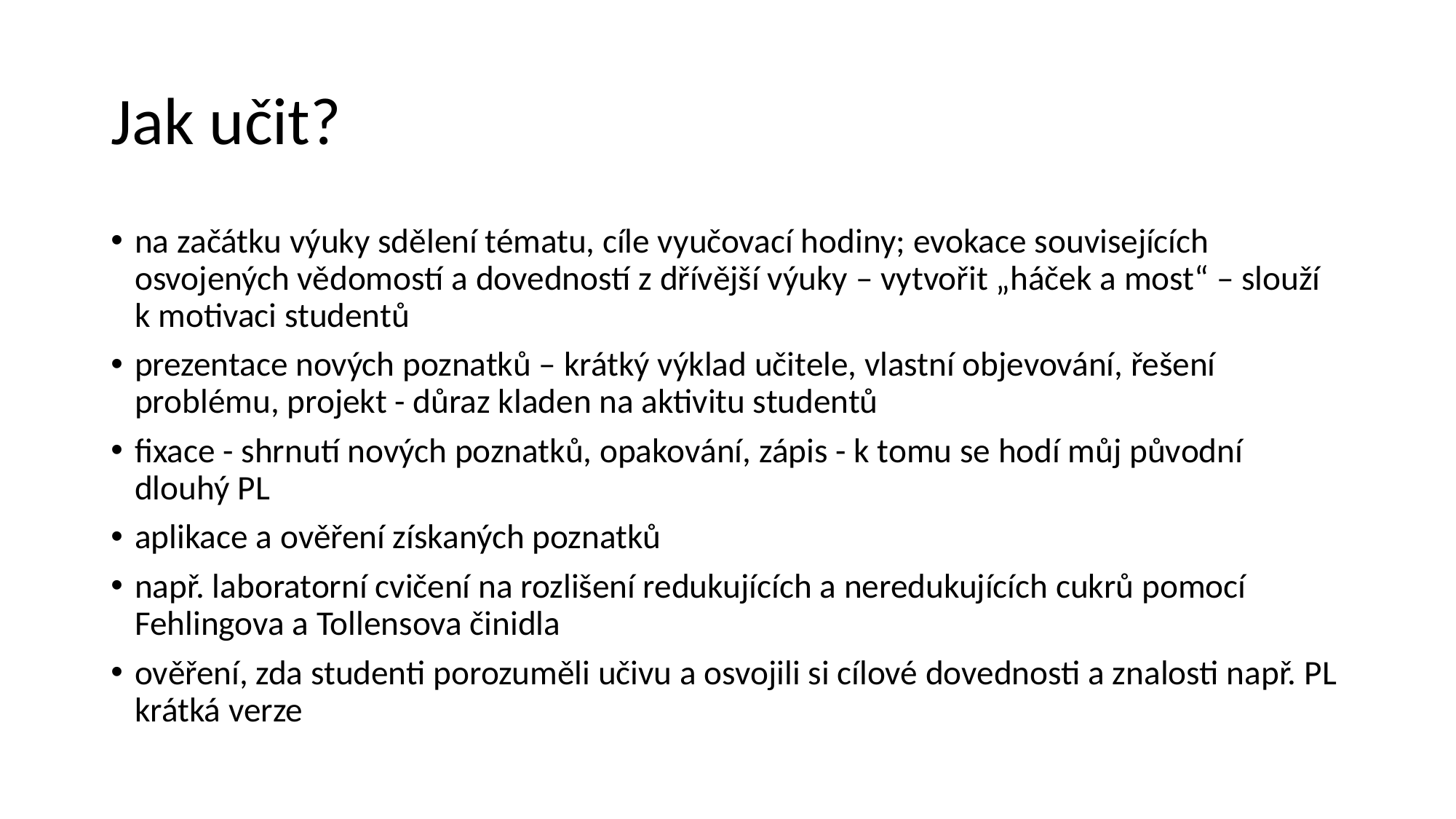

# Jak učit?
na začátku výuky sdělení tématu, cíle vyučovací hodiny; evokace souvisejících osvojených vědomostí a dovedností z dřívější výuky – vytvořit „háček a most“ – slouží k motivaci studentů
prezentace nových poznatků – krátký výklad učitele, vlastní objevování, řešení problému, projekt - důraz kladen na aktivitu studentů
fixace - shrnutí nových poznatků, opakování, zápis - k tomu se hodí můj původní dlouhý PL
aplikace a ověření získaných poznatků
např. laboratorní cvičení na rozlišení redukujících a neredukujících cukrů pomocí Fehlingova a Tollensova činidla
ověření, zda studenti porozuměli učivu a osvojili si cílové dovednosti a znalosti např. PL krátká verze